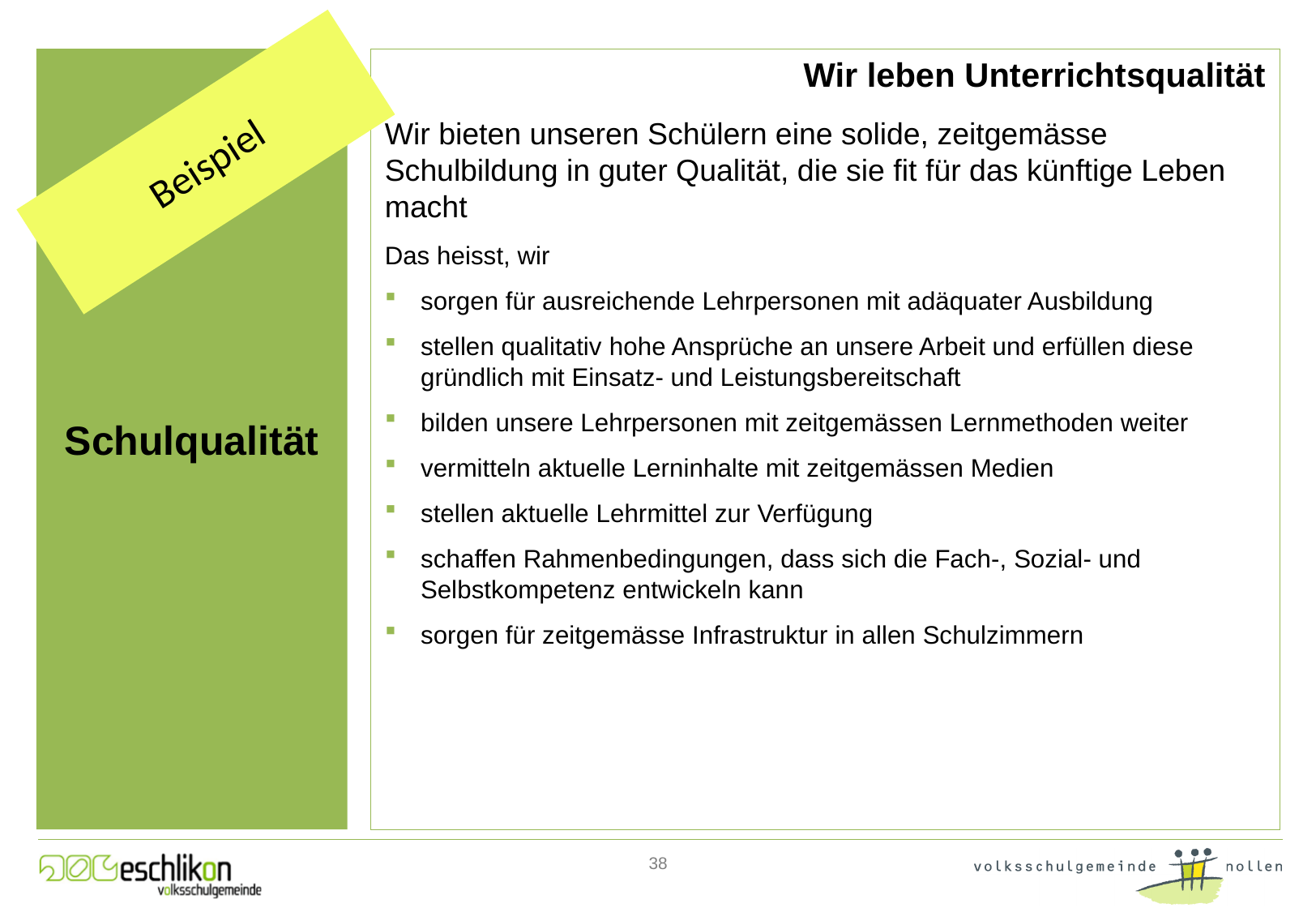

Schulqualität
Wir leben Unterrichtsqualität
Wir bieten unseren Schülern eine solide, zeitgemässe Schulbildung in guter Qualität, die sie fit für das künftige Leben macht
Das heisst, wir
sorgen für ausreichende Lehrpersonen mit adäquater Ausbildung
stellen qualitativ hohe Ansprüche an unsere Arbeit und erfüllen diese gründlich mit Einsatz- und Leistungsbereitschaft
bilden unsere Lehrpersonen mit zeitgemässen Lernmethoden weiter
vermitteln aktuelle Lerninhalte mit zeitgemässen Medien
stellen aktuelle Lehrmittel zur Verfügung
schaffen Rahmenbedingungen, dass sich die Fach-, Sozial- und Selbstkompetenz entwickeln kann
sorgen für zeitgemässe Infrastruktur in allen Schulzimmern

Beispiel